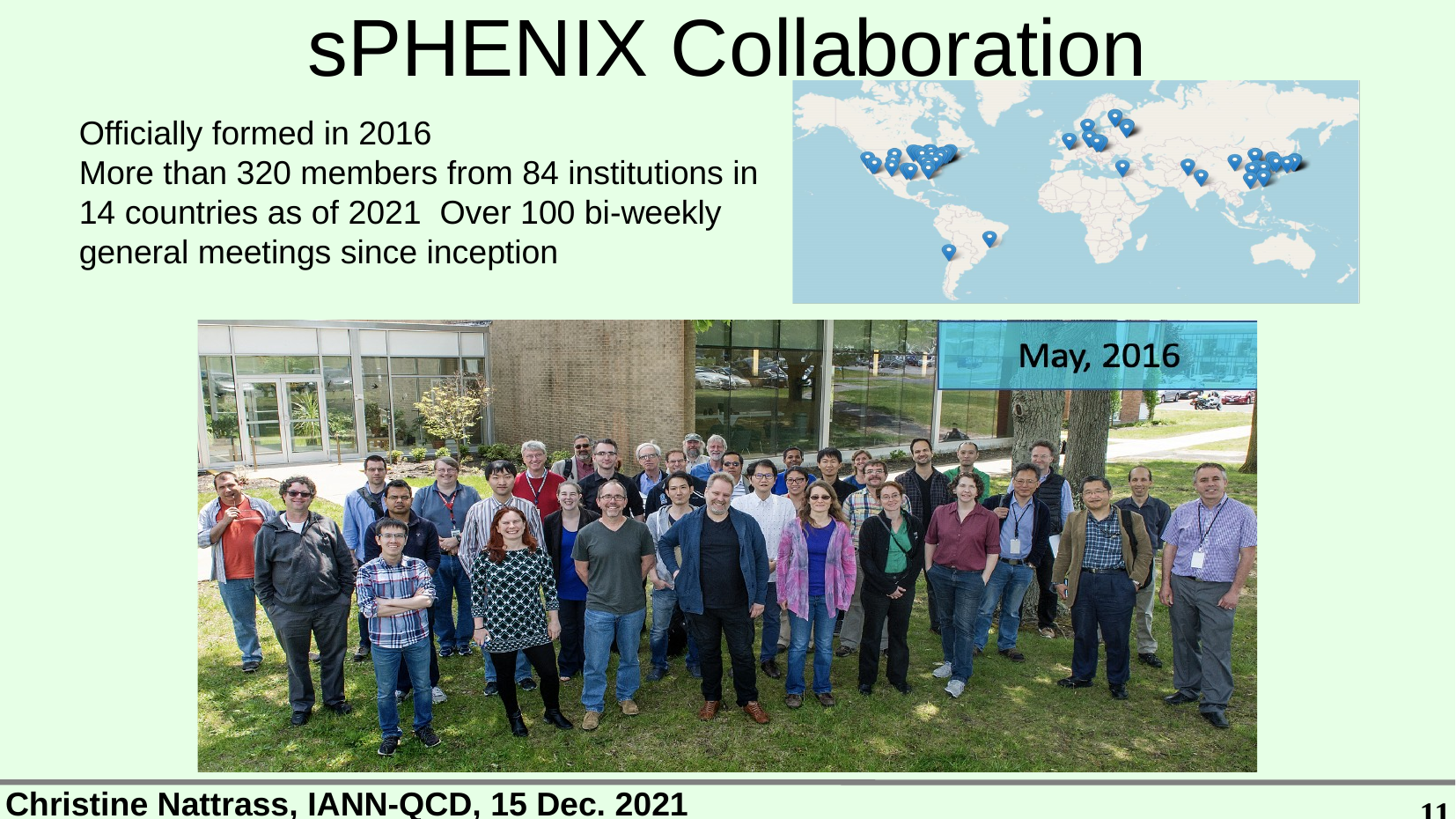

sPHENIX Collaboration

Officially formed in 2016
More than 320 members from 84 institutions in 14 countries as of 2021  Over 100 bi-weekly general meetings since inception